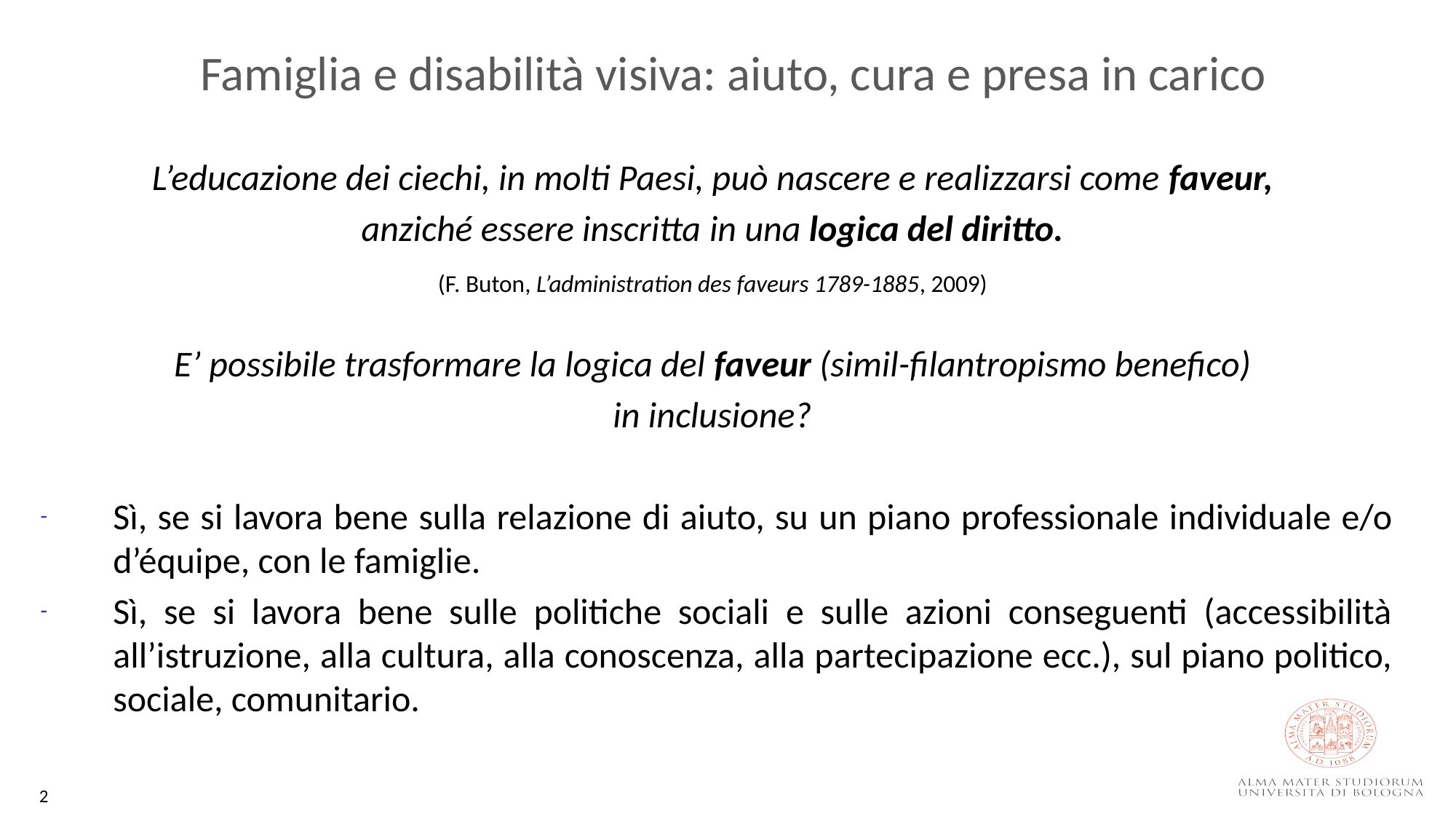

Famiglia e disabilità visiva: aiuto, cura e presa in carico

L’educazione dei ciechi, in molti Paesi, può nascere e realizzarsi come faveur,
anziché essere inscritta in una logica del diritto.
(F. Buton, L’administration des faveurs 1789-1885, 2009)

E’ possibile trasformare la logica del faveur (simil-filantropismo benefico)
in inclusione?

Sì, se si lavora bene sulla relazione di aiuto, su un piano professionale individuale e/o d’équipe, con le famiglie.
Sì, se si lavora bene sulle politiche sociali e sulle azioni conseguenti (accessibilità all’istruzione, alla cultura, alla conoscenza, alla partecipazione ecc.), sul piano politico, sociale, comunitario.